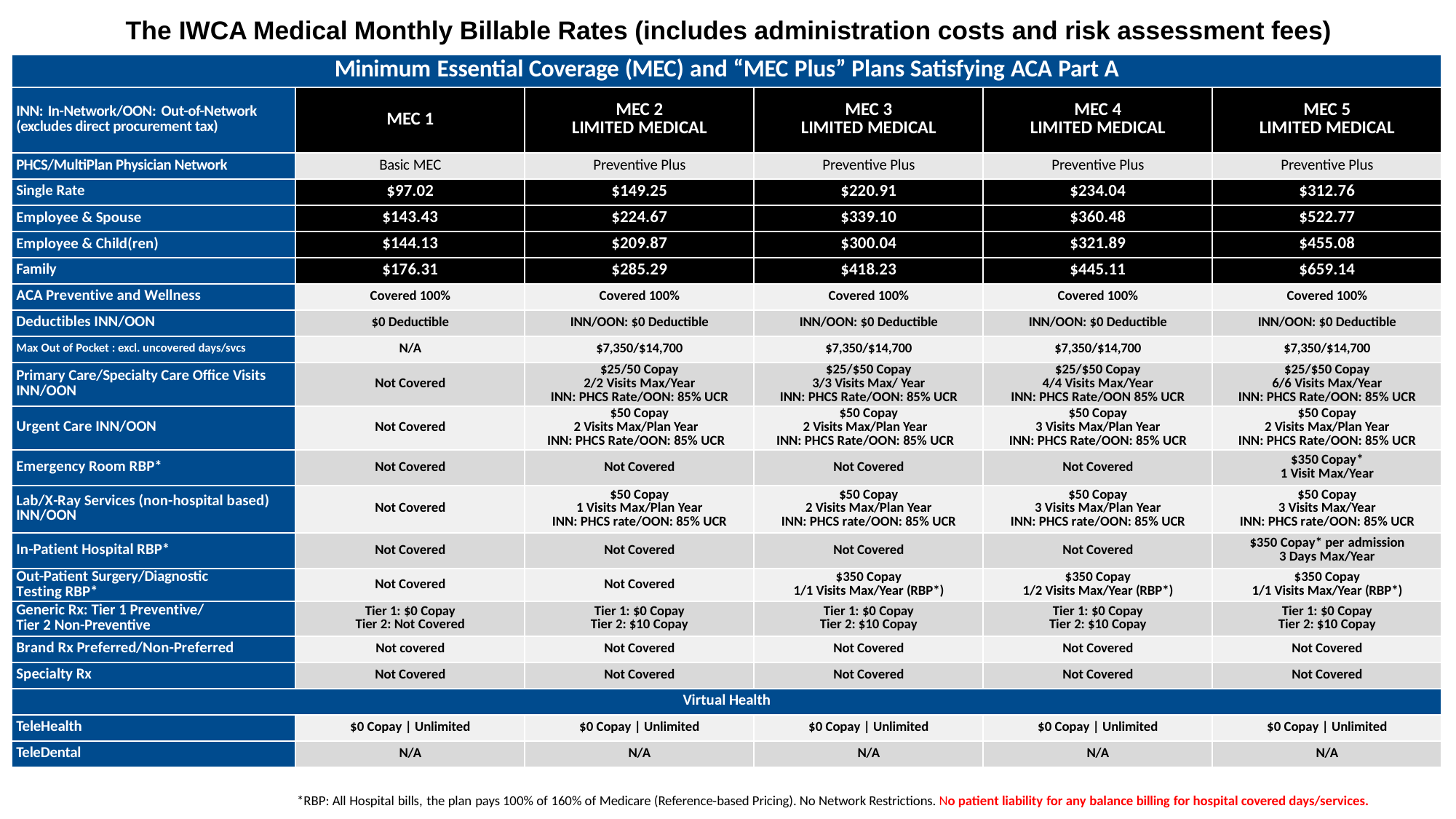

# The IWCA Medical Monthly Billable Rates (includes administration costs and risk assessment fees)
| Minimum Essential Coverage (MEC) and “MEC Plus” Plans Satisfying ACA Part A |  |  |  |  |  |
| --- | --- | --- | --- | --- | --- |
| INN: In-Network/OON: Out-of-Network (excludes direct procurement tax) | MEC 1 | MEC 2 LIMITED MEDICAL | MEC 3 LIMITED MEDICAL | MEC 4 LIMITED MEDICAL | MEC 5 LIMITED MEDICAL |
| PHCS/MultiPlan Physician Network | Basic MEC | Preventive Plus | Preventive Plus | Preventive Plus | Preventive Plus |
| Single Rate | $97.02 | $149.25 | $220.91 | $234.04 | $312.76 |
| Employee & Spouse | $143.43 | $224.67 | $339.10 | $360.48 | $522.77 |
| Employee & Child(ren) | $144.13 | $209.87 | $300.04 | $321.89 | $455.08 |
| Family | $176.31 | $285.29 | $418.23 | $445.11 | $659.14 |
| ACA Preventive and Wellness | Covered 100% | Covered 100% | Covered 100% | Covered 100% | Covered 100% |
| Deductibles INN/OON | $0 Deductible | INN/OON: $0 Deductible | INN/OON: $0 Deductible | INN/OON: $0 Deductible | INN/OON: $0 Deductible |
| Max Out of Pocket : excl. uncovered days/svcs | N/A | $7,350/$14,700 | $7,350/$14,700 | $7,350/$14,700 | $7,350/$14,700 |
| Primary Care/Specialty Care Office Visits INN/OON | Not Covered | $25/50 Copay 2/2 Visits Max/Year INN: PHCS Rate/OON: 85% UCR | $25/$50 Copay 3/3 Visits Max/ Year INN: PHCS Rate/OON: 85% UCR | $25/$50 Copay 4/4 Visits Max/Year INN: PHCS Rate/OON 85% UCR | $25/$50 Copay 6/6 Visits Max/Year INN: PHCS Rate/OON: 85% UCR |
| Urgent Care INN/OON | Not Covered | $50 Copay 2 Visits Max/Plan Year INN: PHCS Rate/OON: 85% UCR | $50 Copay 2 Visits Max/Plan Year INN: PHCS Rate/OON: 85% UCR | $50 Copay 3 Visits Max/Plan Year INN: PHCS Rate/OON: 85% UCR | $50 Copay 2 Visits Max/Plan Year INN: PHCS Rate/OON: 85% UCR |
| Emergency Room RBP\* | Not Covered | Not Covered | Not Covered | Not Covered | $350 Copay\* 1 Visit Max/Year |
| Lab/X-Ray Services (non-hospital based) INN/OON | Not Covered | $50 Copay 1 Visits Max/Plan Year INN: PHCS rate/OON: 85% UCR | $50 Copay 2 Visits Max/Plan Year INN: PHCS rate/OON: 85% UCR | $50 Copay 3 Visits Max/Plan Year INN: PHCS rate/OON: 85% UCR | $50 Copay 3 Visits Max/Year INN: PHCS rate/OON: 85% UCR |
| In-Patient Hospital RBP\* | Not Covered | Not Covered | Not Covered | Not Covered | $350 Copay\* per admission 3 Days Max/Year |
| Out-Patient Surgery/Diagnostic Testing RBP\* | Not Covered | Not Covered | $350 Copay 1/1 Visits Max/Year (RBP\*) | $350 Copay 1/2 Visits Max/Year (RBP\*) | $350 Copay 1/1 Visits Max/Year (RBP\*) |
| Generic Rx: Tier 1 Preventive/ Tier 2 Non-Preventive | Tier 1: $0 Copay Tier 2: Not Covered | Tier 1: $0 Copay Tier 2: $10 Copay | Tier 1: $0 Copay Tier 2: $10 Copay | Tier 1: $0 Copay Tier 2: $10 Copay | Tier 1: $0 Copay Tier 2: $10 Copay |
| Brand Rx Preferred/Non-Preferred | Not covered | Not Covered | Not Covered | Not Covered | Not Covered |
| Specialty Rx | Not Covered | Not Covered | Not Covered | Not Covered | Not Covered |
| Virtual Health |  |  |  |  |  |
| TeleHealth | $0 Copay | Unlimited | $0 Copay | Unlimited | $0 Copay | Unlimited | $0 Copay | Unlimited | $0 Copay | Unlimited |
| TeleDental | N/A | N/A | N/A | N/A | N/A |
*RBP: All Hospital bills, the plan pays 100% of 160% of Medicare (Reference-based Pricing). No Network Restrictions. No patient liability for any balance billing for hospital covered days/services.